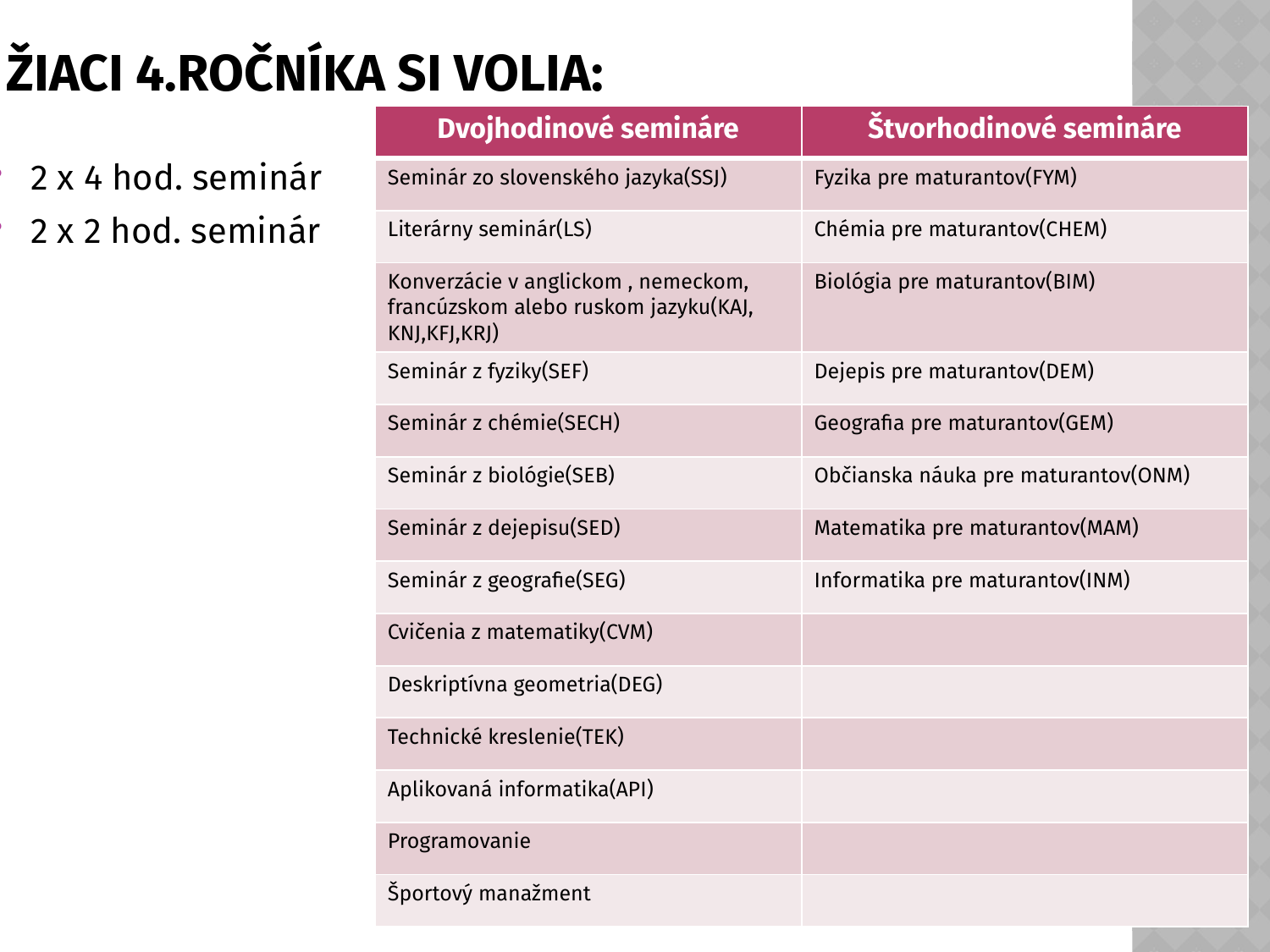

# Žiaci 4.ročníka si volia:
| Dvojhodinové semináre | Štvorhodinové semináre |
| --- | --- |
| Seminár zo slovenského jazyka(SSJ) | Fyzika pre maturantov(FYM) |
| Literárny seminár(LS) | Chémia pre maturantov(CHEM) |
| Konverzácie v anglickom , nemeckom, francúzskom alebo ruskom jazyku(KAJ, KNJ,KFJ,KRJ) | Biológia pre maturantov(BIM) |
| Seminár z fyziky(SEF) | Dejepis pre maturantov(DEM) |
| Seminár z chémie(SECH) | Geografia pre maturantov(GEM) |
| Seminár z biológie(SEB) | Občianska náuka pre maturantov(ONM) |
| Seminár z dejepisu(SED) | Matematika pre maturantov(MAM) |
| Seminár z geografie(SEG) | Informatika pre maturantov(INM) |
| Cvičenia z matematiky(CVM) |  |
| Deskriptívna geometria(DEG) |  |
| Technické kreslenie(TEK) |  |
| Aplikovaná informatika(API) |  |
| Programovanie |  |
| Športový manažment |  |
2 x 4 hod. seminár
2 x 2 hod. seminár